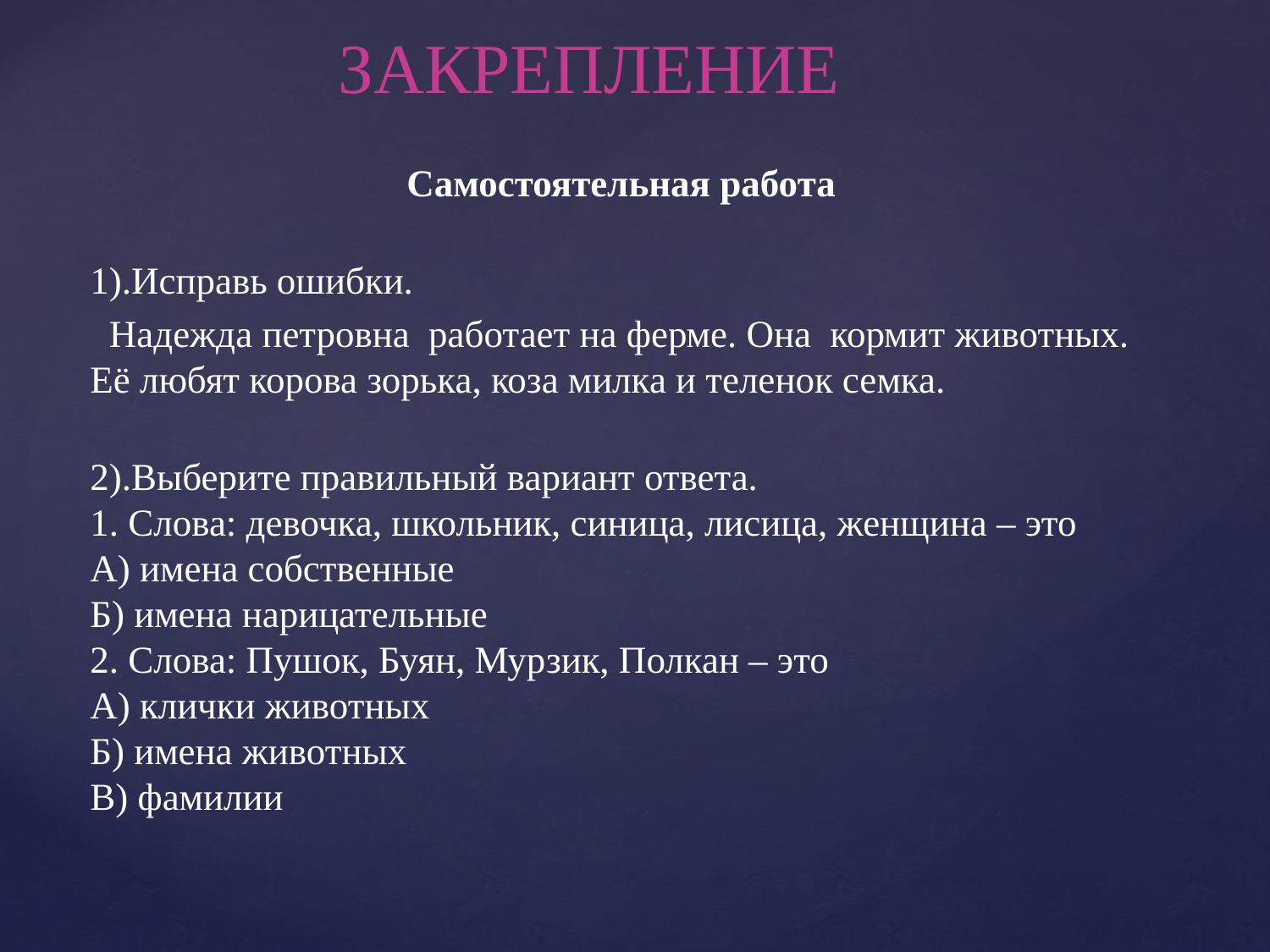

# Закрепление
Самостоятельная работа

1).Исправь ошибки.
  Надежда петровна  работает на ферме. Она  кормит животных. Её любят корова зорька, коза милка и теленок семка.

2).Выберите правильный вариант ответа.
1. Слова: девочка, школьник, синица, лисица, женщина – это
А) имена собственные
Б) имена нарицательные
2. Слова: Пушок, Буян, Мурзик, Полкан – это
А) клички животных
Б) имена животных
В) фамилии